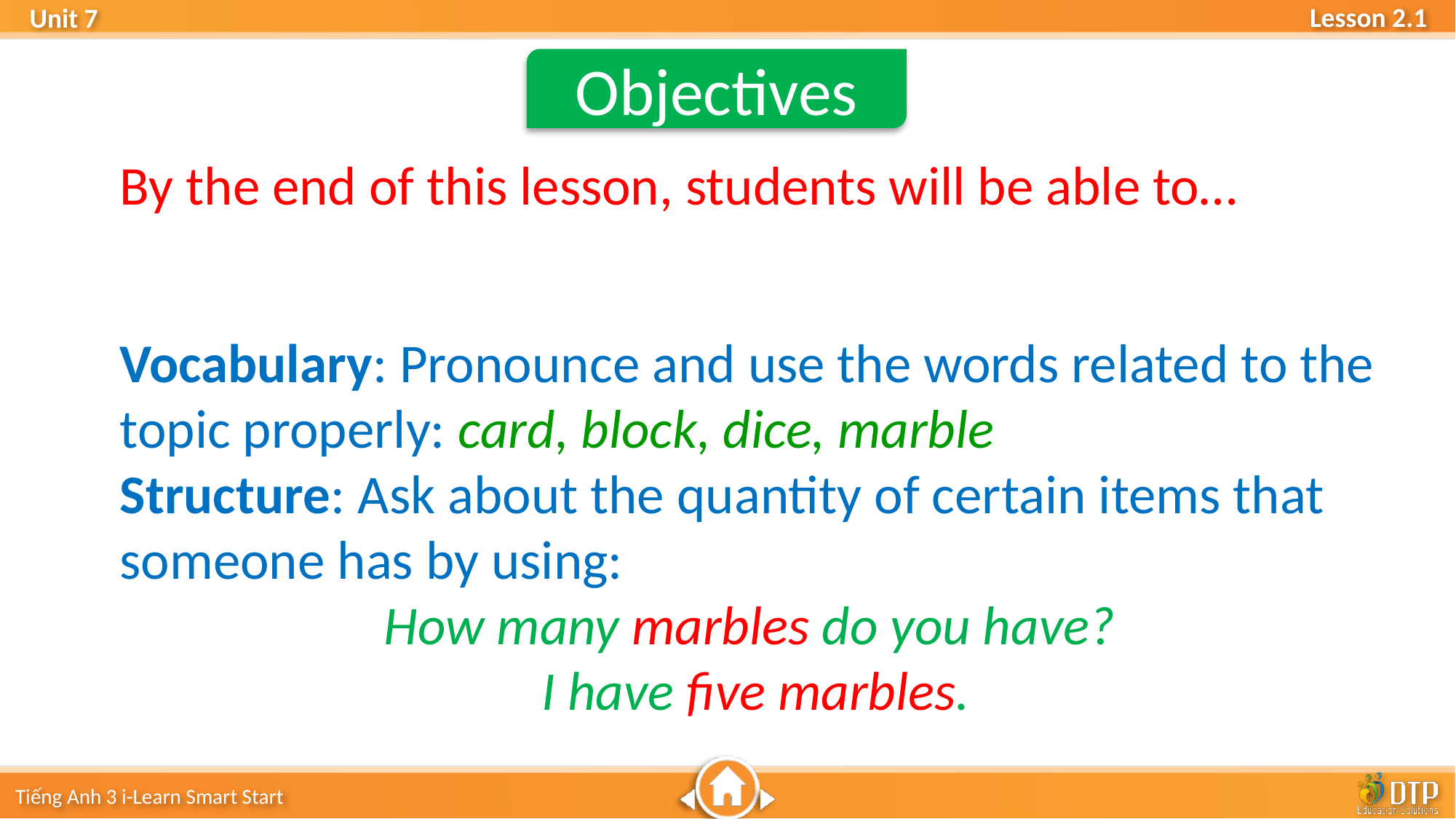

Objectives
By the end of this lesson, students will be able to…

Vocabulary: Pronounce and use the words related to the topic properly: card, block, dice, marble
Structure: Ask about the quantity of certain items that someone has by using:
How many marbles do you have?
I have five marbles.